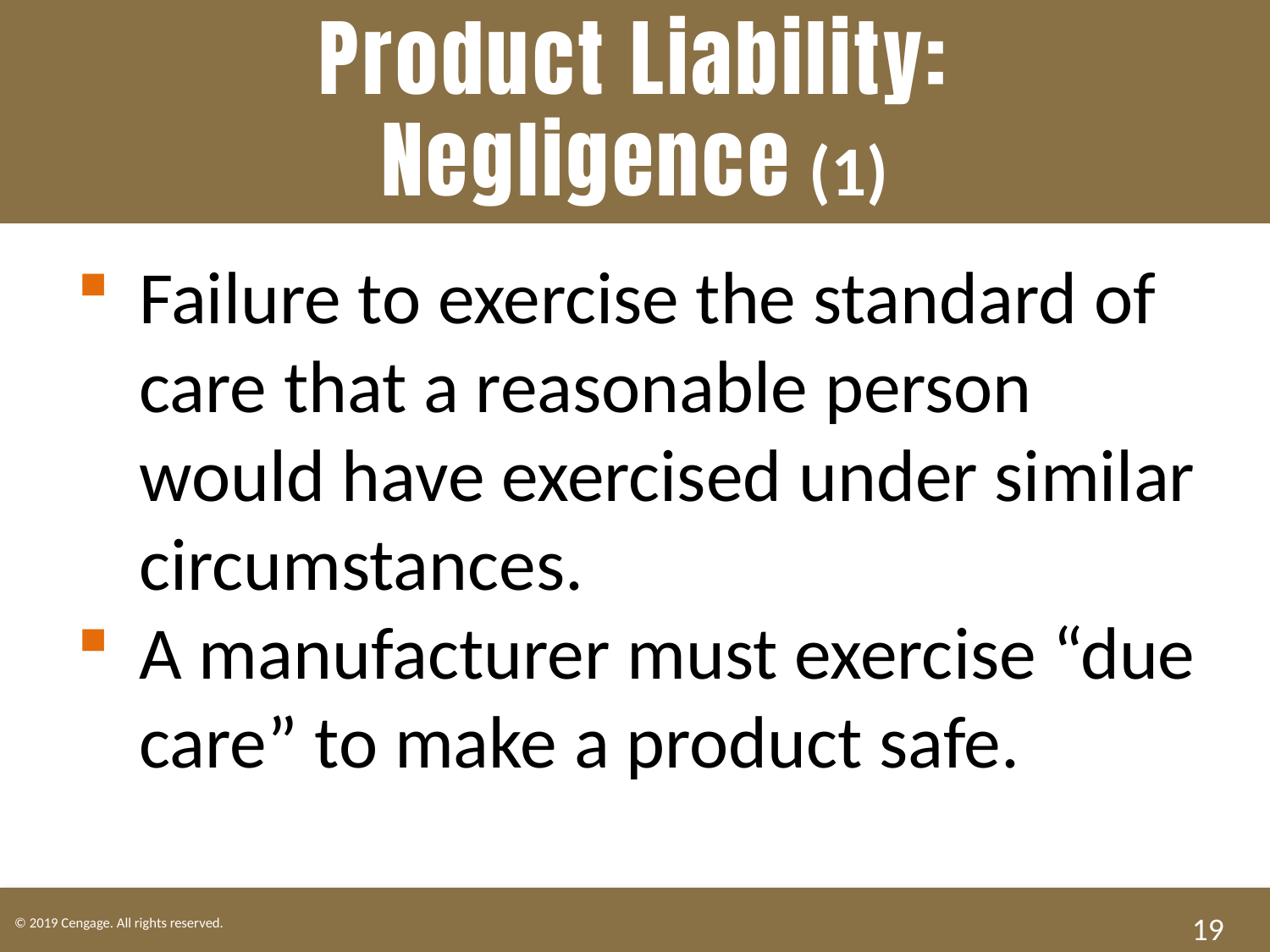

# Product Liability: Negligence (1)
Failure to exercise the standard of care that a reasonable person would have exercised under similar circumstances.
A manufacturer must exercise “due care” to make a product safe.
19